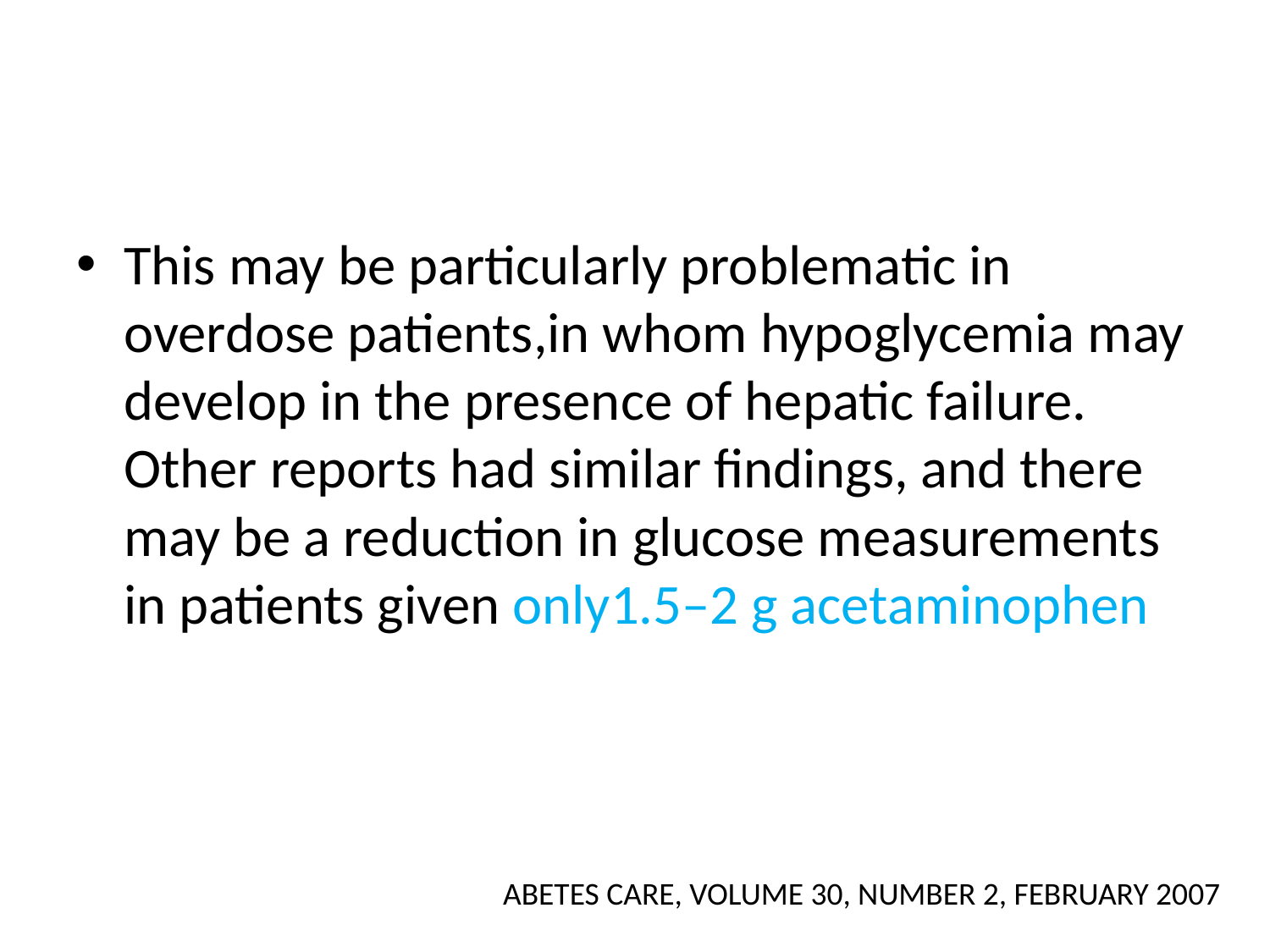

#
This may be particularly problematic in overdose patients,in whom hypoglycemia may develop in the presence of hepatic failure. Other reports had similar findings, and there may be a reduction in glucose measurements in patients given only1.5–2 g acetaminophen
ABETES CARE, VOLUME 30, NUMBER 2, FEBRUARY 2007